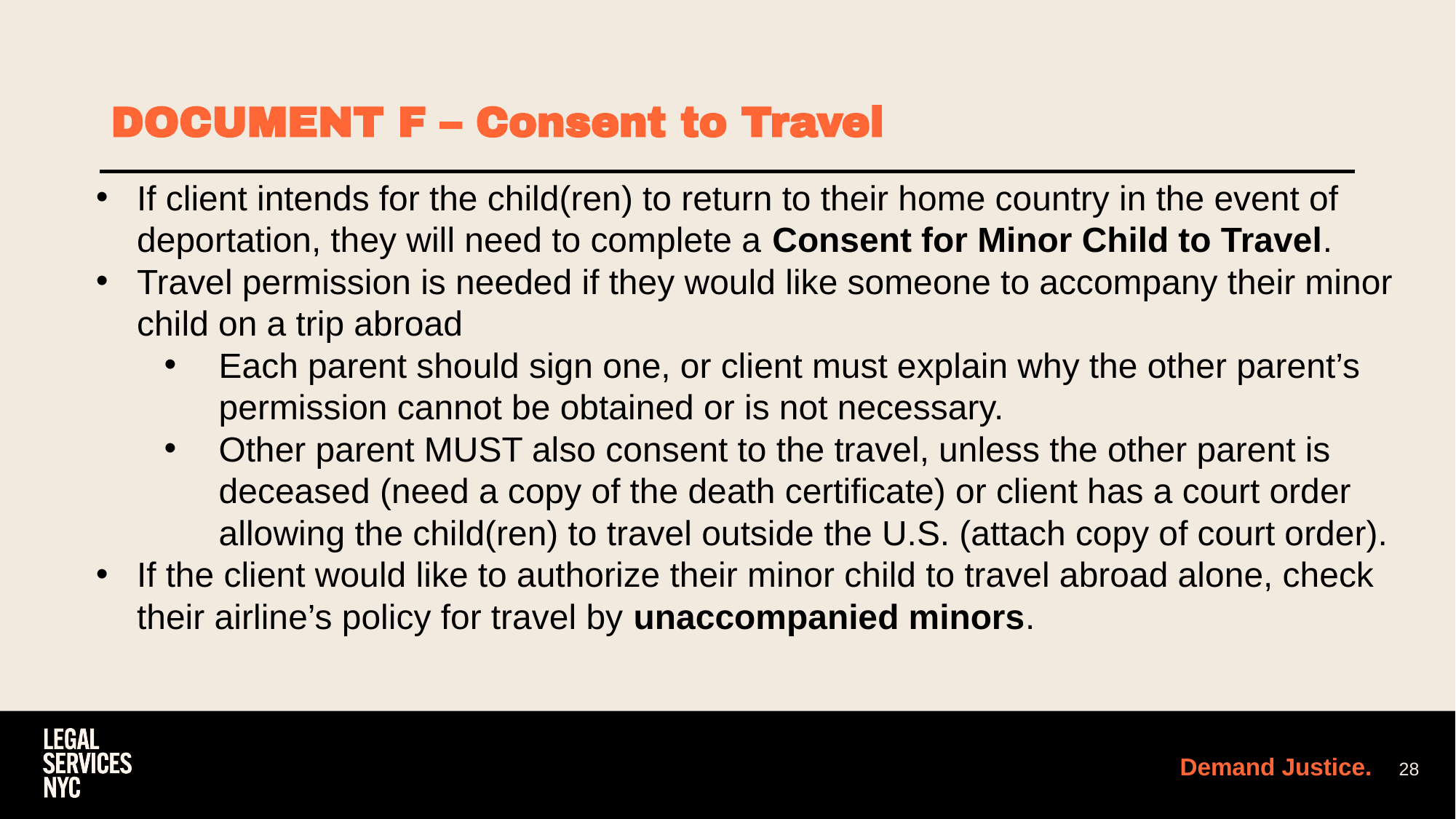

# DOCUMENT F – Consent to Travel
If client intends for the child(ren) to return to their home country in the event of deportation, they will need to complete a Consent for Minor Child to Travel.
Travel permission is needed if they would like someone to accompany their minor child on a trip abroad
Each parent should sign one, or client must explain why the other parent’s permission cannot be obtained or is not necessary.
Other parent MUST also consent to the travel, unless the other parent is deceased (need a copy of the death certificate) or client has a court order allowing the child(ren) to travel outside the U.S. (attach copy of court order).
If the client would like to authorize their minor child to travel abroad alone, check their airline’s policy for travel by unaccompanied minors.